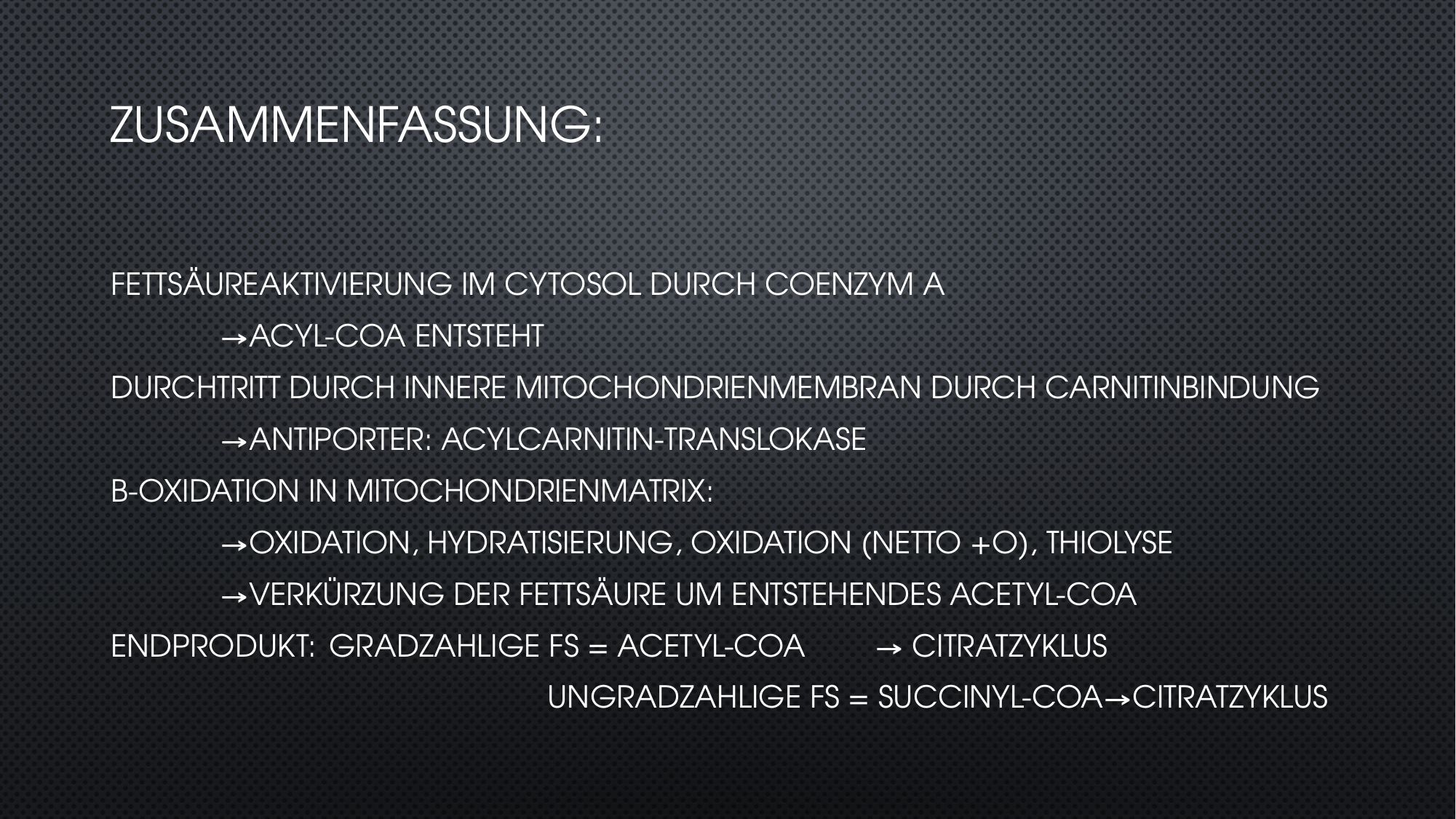

# Zusammenfassung:
Fettsäureaktivierung im Cytosol durch Coenzym A
	→Acyl-CoA entsteht
Durchtritt durch innere Mitochondrienmembran durch Carnitinbindung
	→Antiporter: Acylcarnitin-Translokase
β-Oxidation in Mitochondrienmatrix:
	→Oxidation, Hydratisierung, Oxidation (netto +O), Thiolyse
	→Verkürzung der Fettsäure um entstehendes Acetyl-CoA
Endprodukt:	Gradzahlige FS = Acetyl-CoA 	→ Citratzyklus
				Ungradzahlige FS = Succinyl-CoA→Citratzyklus